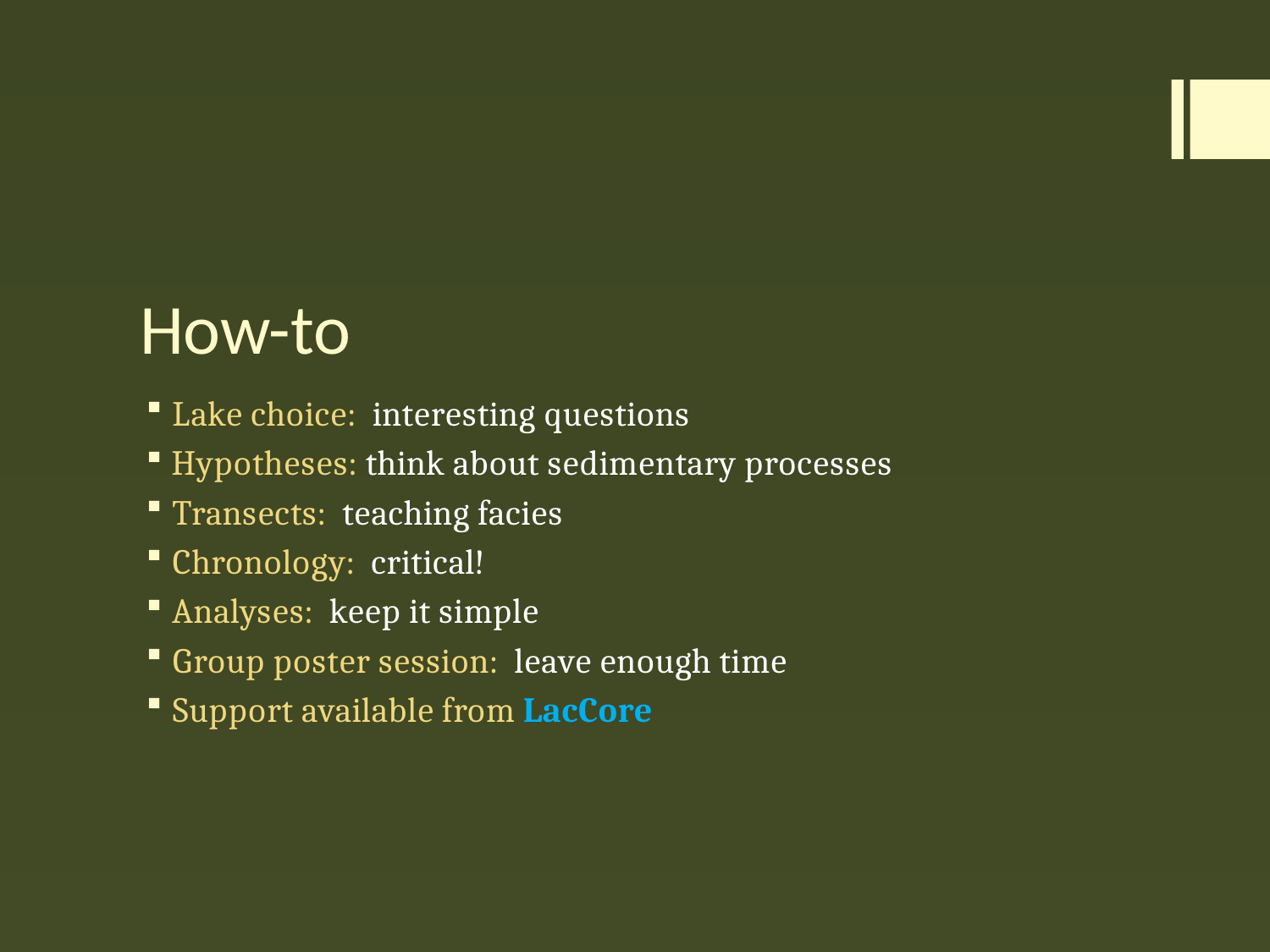

# How-to
Lake choice:  interesting questions
Hypotheses: think about sedimentary processes
Transects:  teaching facies
Chronology:  critical!
Analyses:  keep it simple
Group poster session:  leave enough time
Support available from LacCore